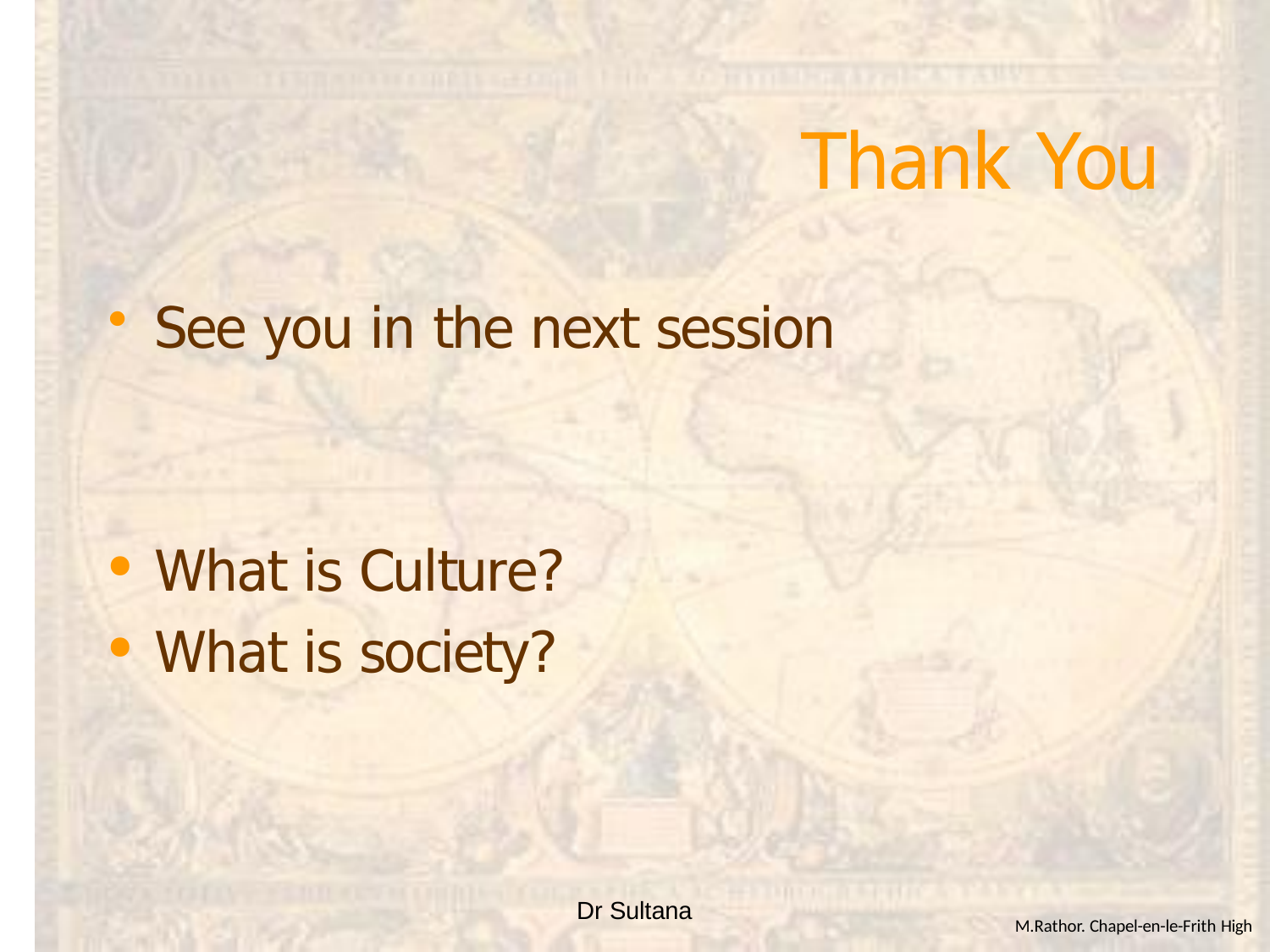

# Thank You
See you in the next session

What is Culture?
What is society?
Dr Sultana
M.Rathor. Chapel-en-le-Frith High